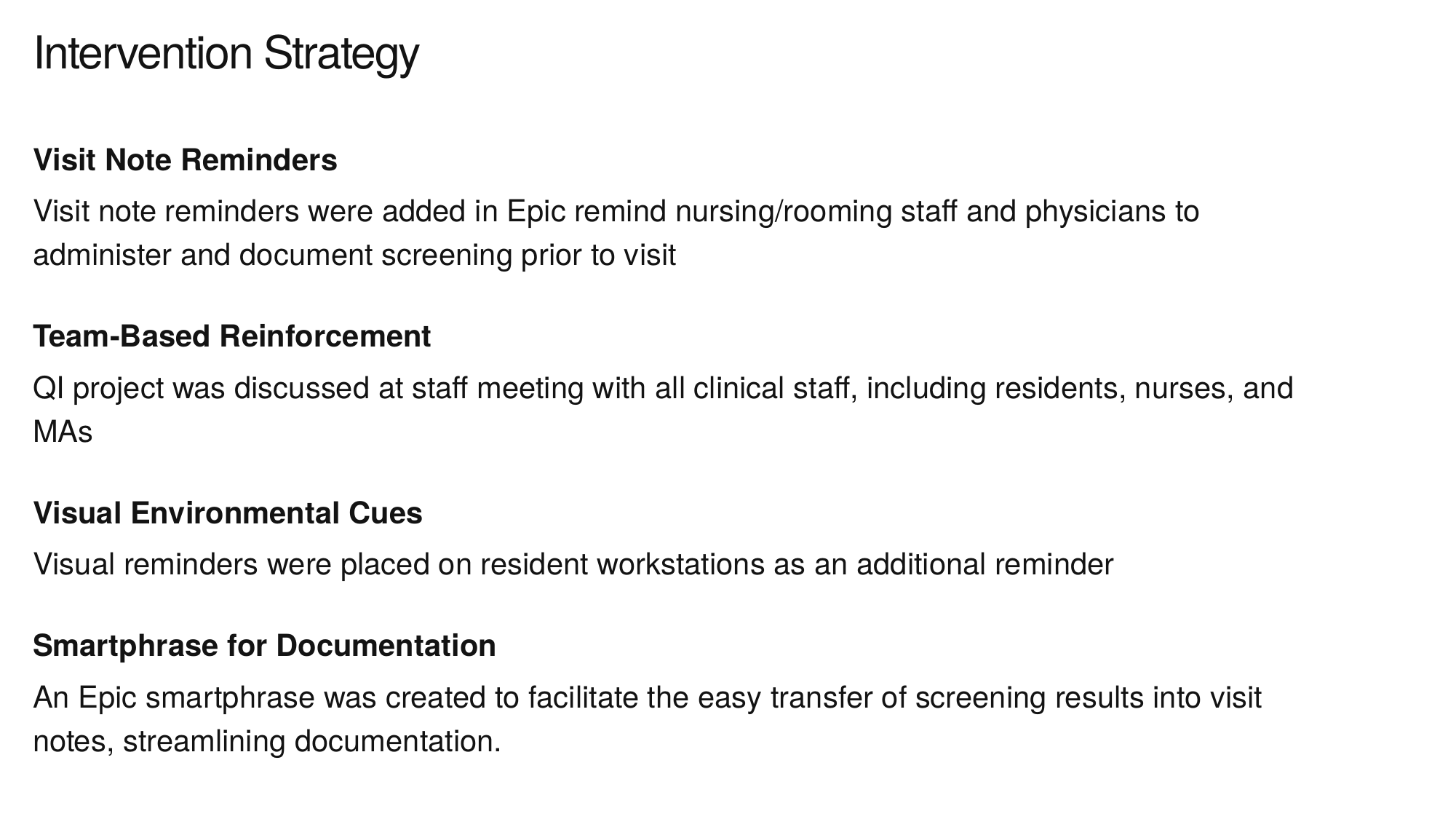

# Intervention Strategy
Visit Note Reminders
Visit note reminders were added in Epic remind nursing/rooming staff and physicians to administer and document screening prior to visit
Team-Based Reinforcement
QI project was discussed at staff meeting with all clinical staff, including residents, nurses, and MAs
Visual Environmental Cues
Visual reminders were placed on resident workstations as an additional reminder
Smartphrase for Documentation
An Epic smartphrase was created to facilitate the easy transfer of screening results into visit notes, streamlining documentation.